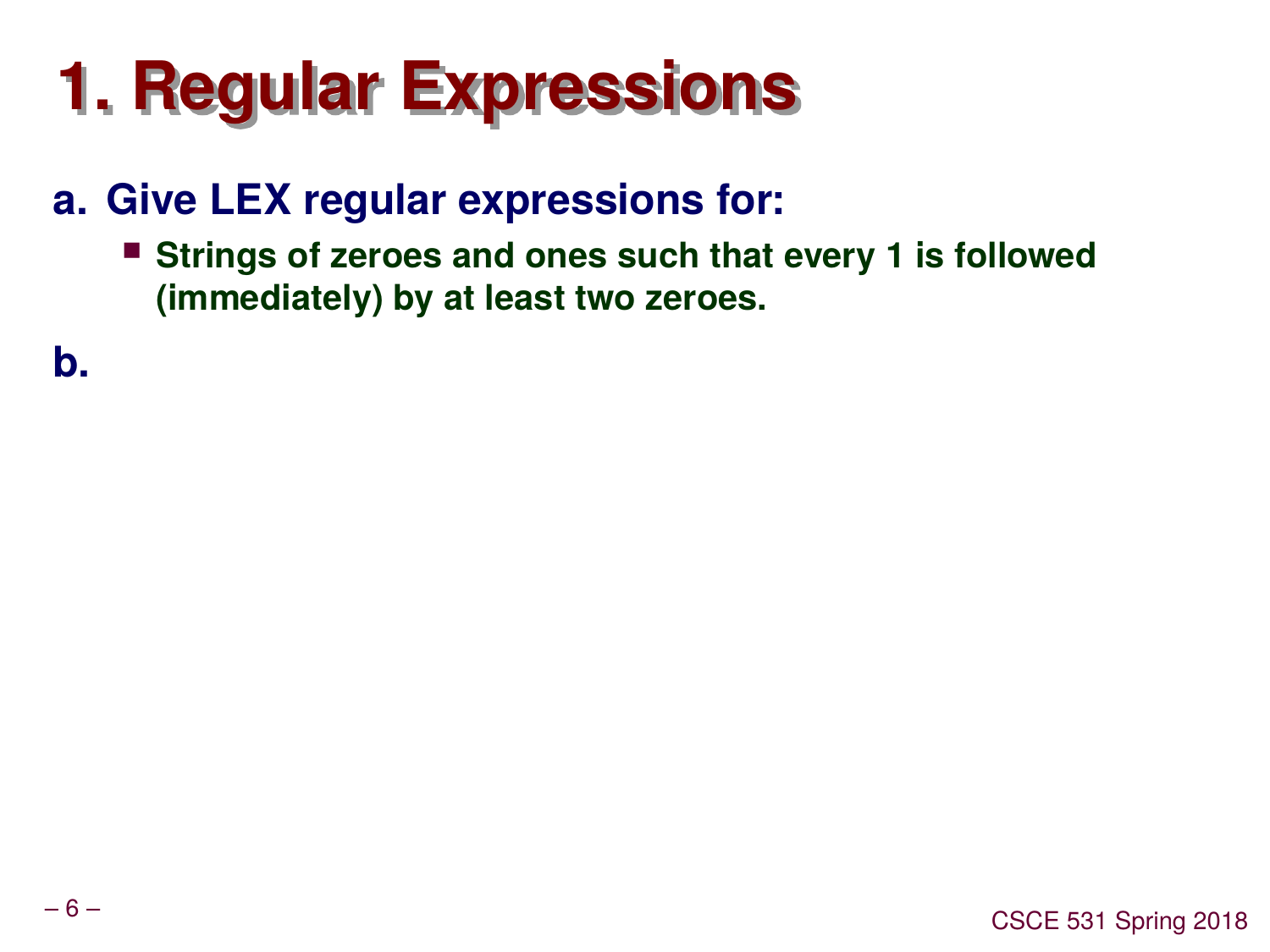

# 1. Regular Expressions
a.	Give LEX regular expressions for:
Strings of zeroes and ones such that every 1 is followed (immediately) by at least two zeroes.
b.